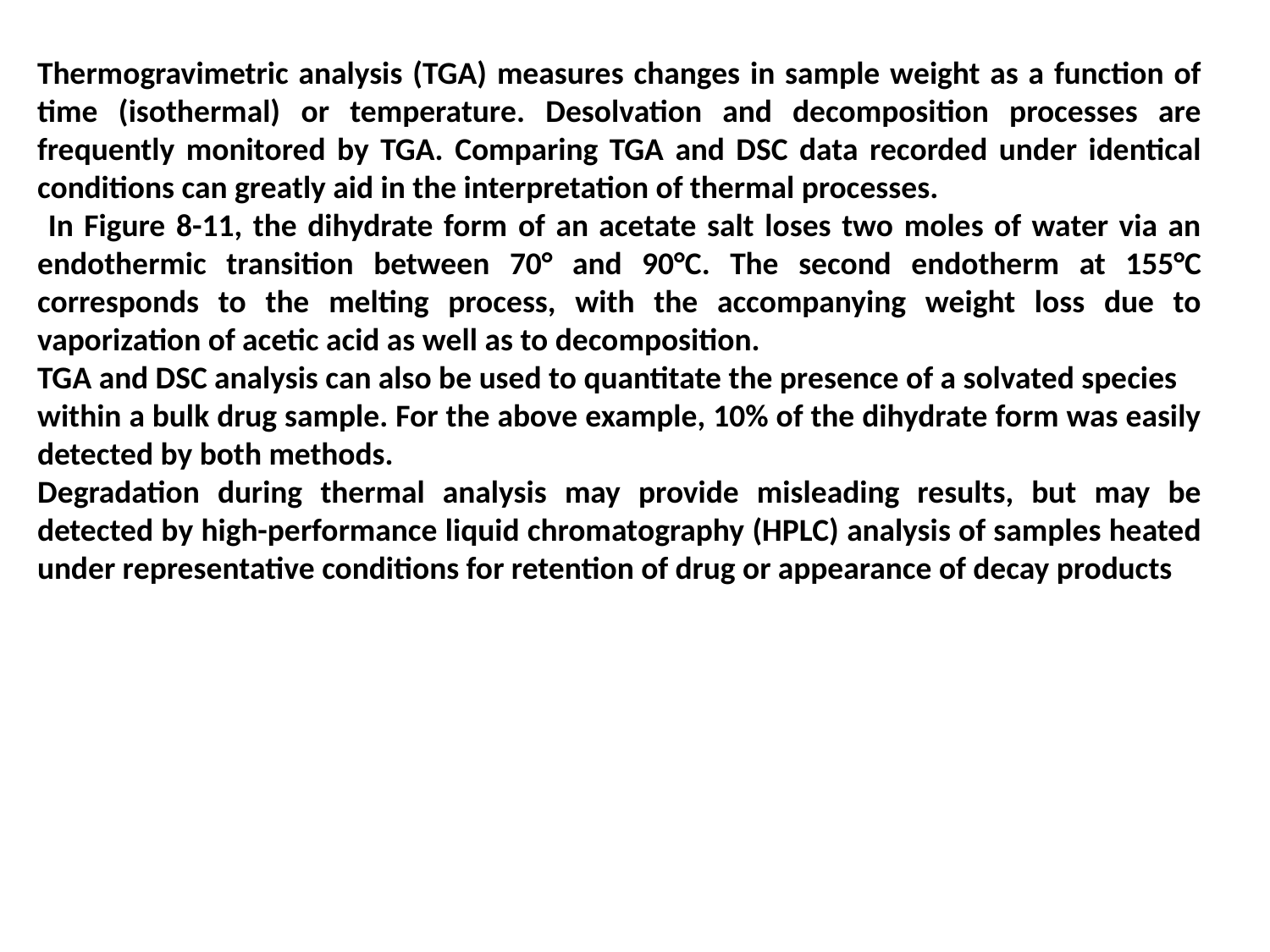

Thermogravimetric analysis (TGA) measures changes in sample weight as a function of time (isothermal) or temperature. Desolvation and decomposition processes are frequently monitored by TGA. Comparing TGA and DSC data recorded under identical conditions can greatly aid in the interpretation of thermal processes.
 In Figure 8-11, the dihydrate form of an acetate salt loses two moles of water via an endothermic transition between 70° and 90°C. The second endotherm at 155°C corresponds to the melting process, with the accompanying weight loss due to vaporization of acetic acid as well as to decomposition.
TGA and DSC analysis can also be used to quantitate the presence of a solvated species
within a bulk drug sample. For the above example, 10% of the dihydrate form was easily detected by both methods.
Degradation during thermal analysis may provide misleading results, but may be detected by high-performance liquid chromatography (HPLC) analysis of samples heated under representative conditions for retention of drug or appearance of decay products